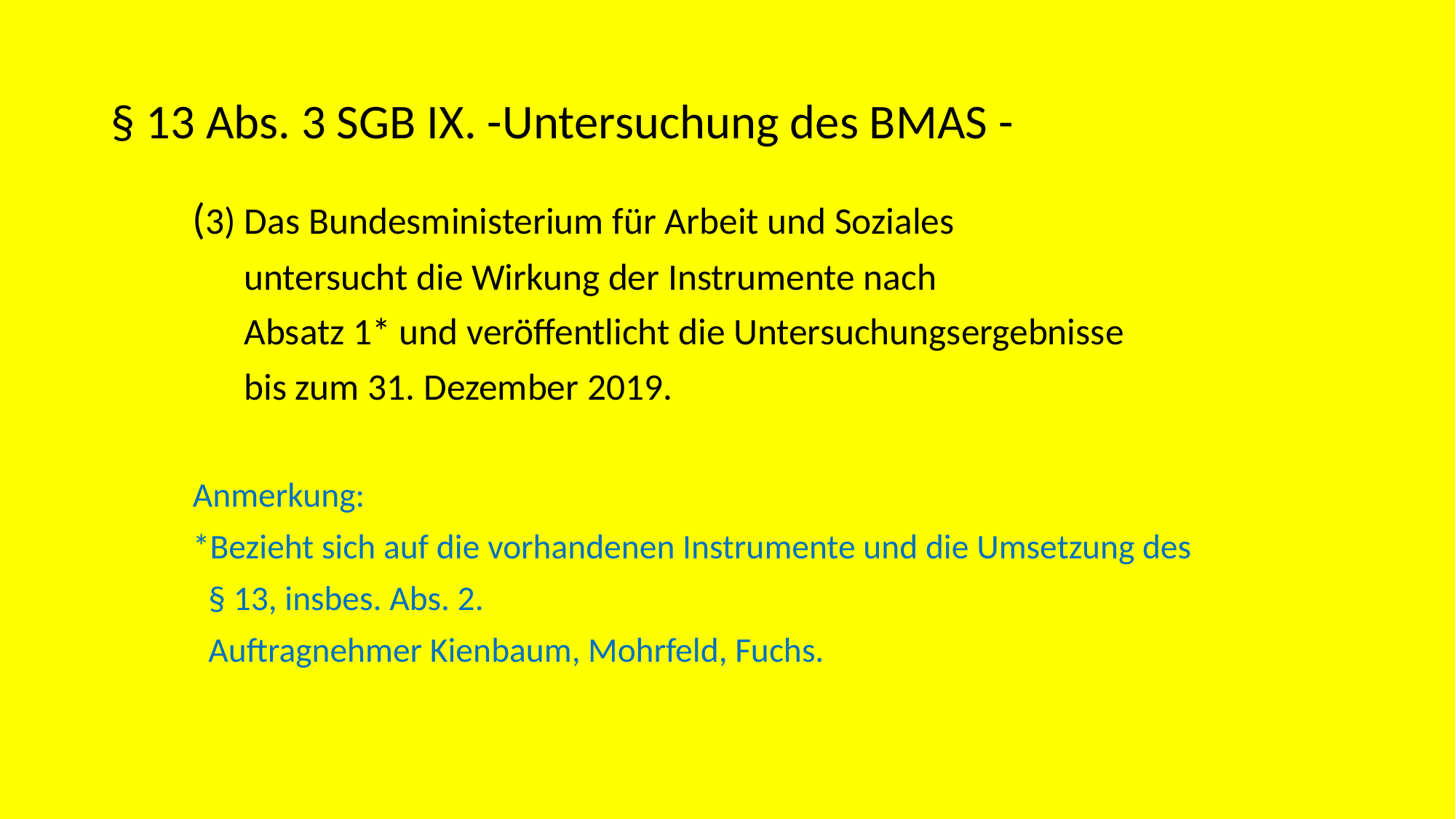

# § 13 Abs. 3 SGB IX. -Untersuchung des BMAS -
(3) Das Bundesministerium für Arbeit und Soziales
      untersucht die Wirkung der Instrumente nach
      Absatz 1* und veröffentlicht die Untersuchungsergebnisse
      bis zum 31. Dezember 2019.

Anmerkung:
*Bezieht sich auf die vorhandenen Instrumente und die Umsetzung des
  § 13, insbes. Abs. 2.
  Auftragnehmer Kienbaum, Mohrfeld, Fuchs.